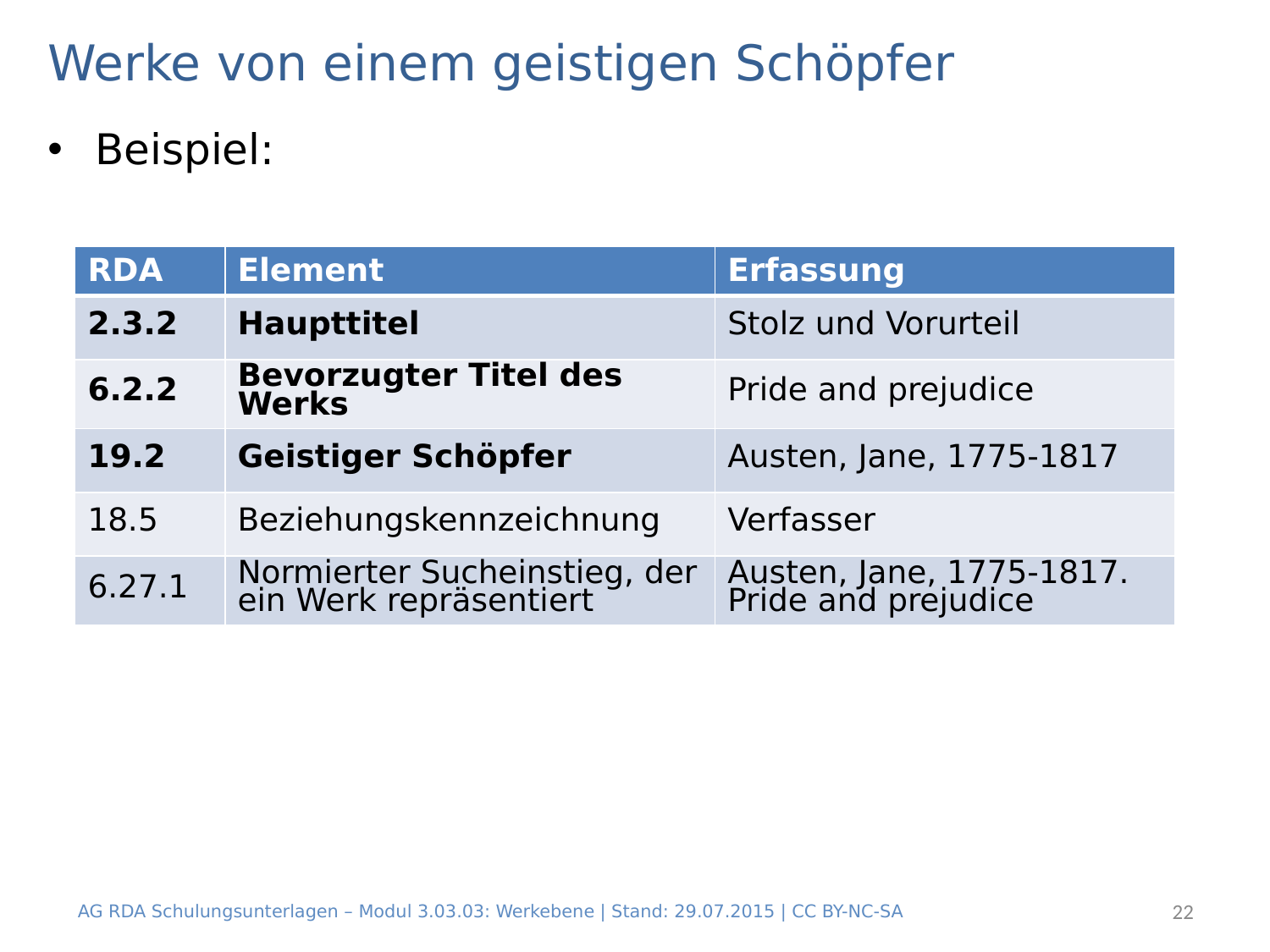

# Werke von einem geistigen Schöpfer
Beispiel:
| RDA | Element | Erfassung |
| --- | --- | --- |
| 2.3.2 | Haupttitel | Stolz und Vorurteil |
| 6.2.2 | Bevorzugter Titel des Werks | Pride and prejudice |
| 19.2 | Geistiger Schöpfer | Austen, Jane, 1775-1817 |
| 18.5 | Beziehungskennzeichnung | Verfasser |
| 6.27.1 | Normierter Sucheinstieg, der ein Werk repräsentiert | Austen, Jane, 1775-1817. Pride and prejudice |
AG RDA Schulungsunterlagen – Modul 3.03.03: Werkebene | Stand: 29.07.2015 | CC BY-NC-SA
22